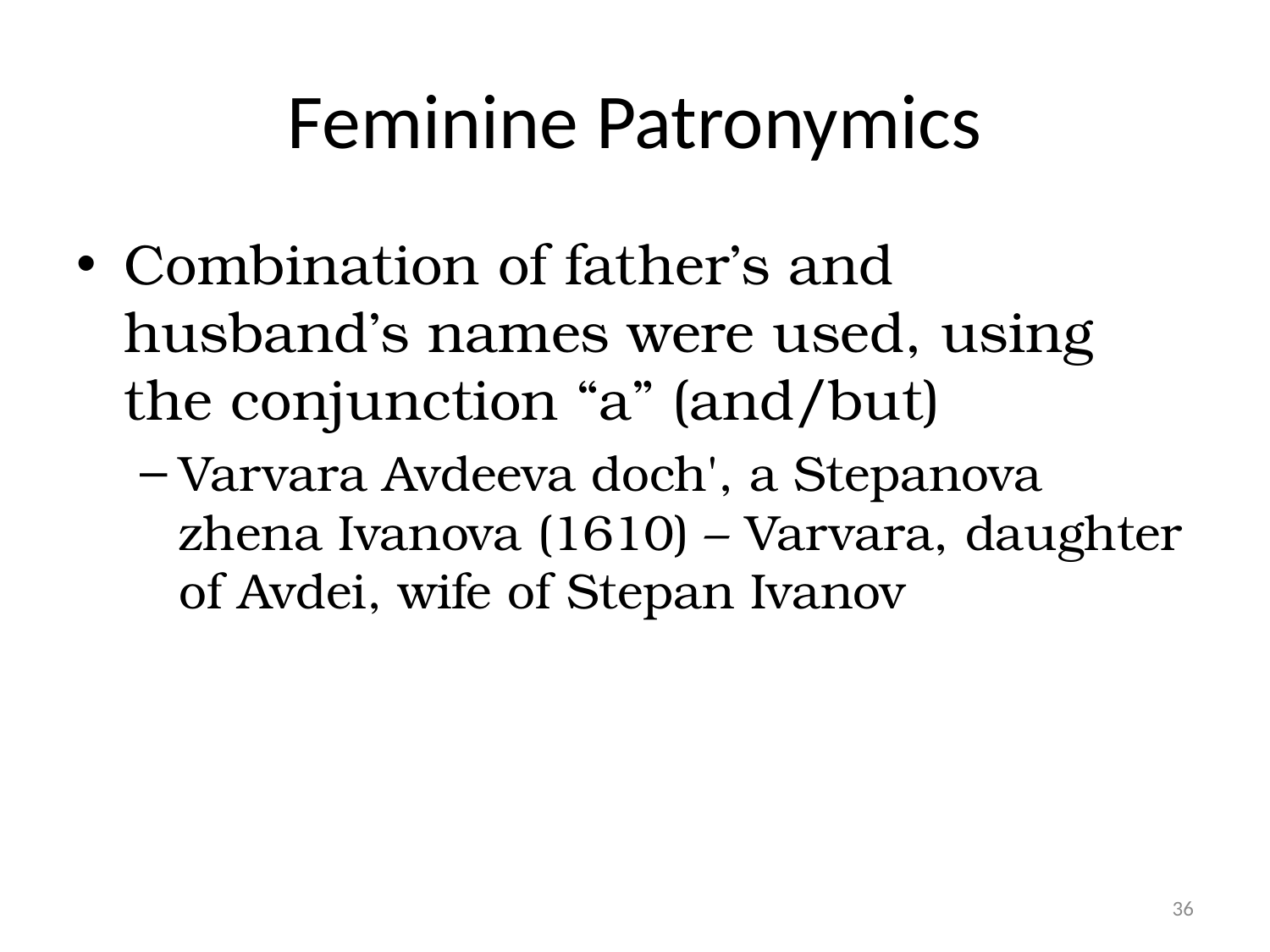

# Feminine Patronymics
Combination of father’s and husband’s names were used, using the conjunction “a” (and/but)
Varvara Avdeeva doch', a Stepanova zhena Ivanova (1610) – Varvara, daughter of Avdei, wife of Stepan Ivanov

36